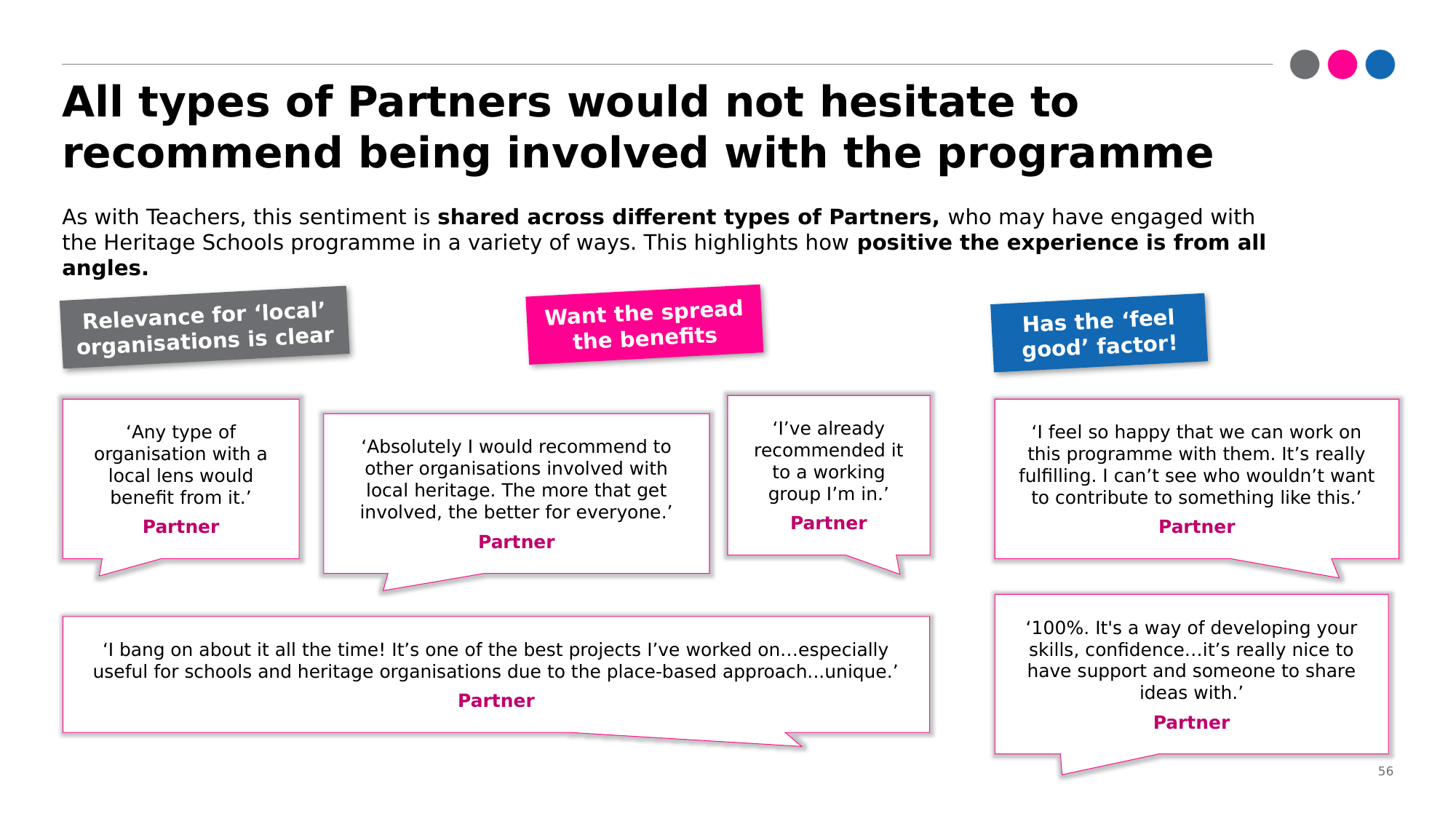

# All types of Partners would not hesitate to recommend being involved with the programme
As with Teachers, this sentiment is shared across different types of Partners, who may have engaged with the Heritage Schools programme in a variety of ways. This highlights how positive the experience is from all angles.
Want the spread the benefits
Relevance for ‘local’ organisations is clear
Has the ‘feel good’ factor!
‘I’ve already recommended it to a working group I’m in.’
Partner
‘Any type of organisation with a local lens would benefit from it.’
Partner
‘I feel so happy that we can work on this programme with them. It’s really fulfilling. I can’t see who wouldn’t want to contribute to something like this.’
Partner
‘Absolutely I would recommend to other organisations involved with local heritage. The more that get involved, the better for everyone.’
Partner
‘100%. It's a way of developing your skills, confidence…it’s really nice to have support and someone to share ideas with.’
Partner
‘I bang on about it all the time! It’s one of the best projects I’ve worked on…especially useful for schools and heritage organisations due to the place‑based approach...unique.’
Partner